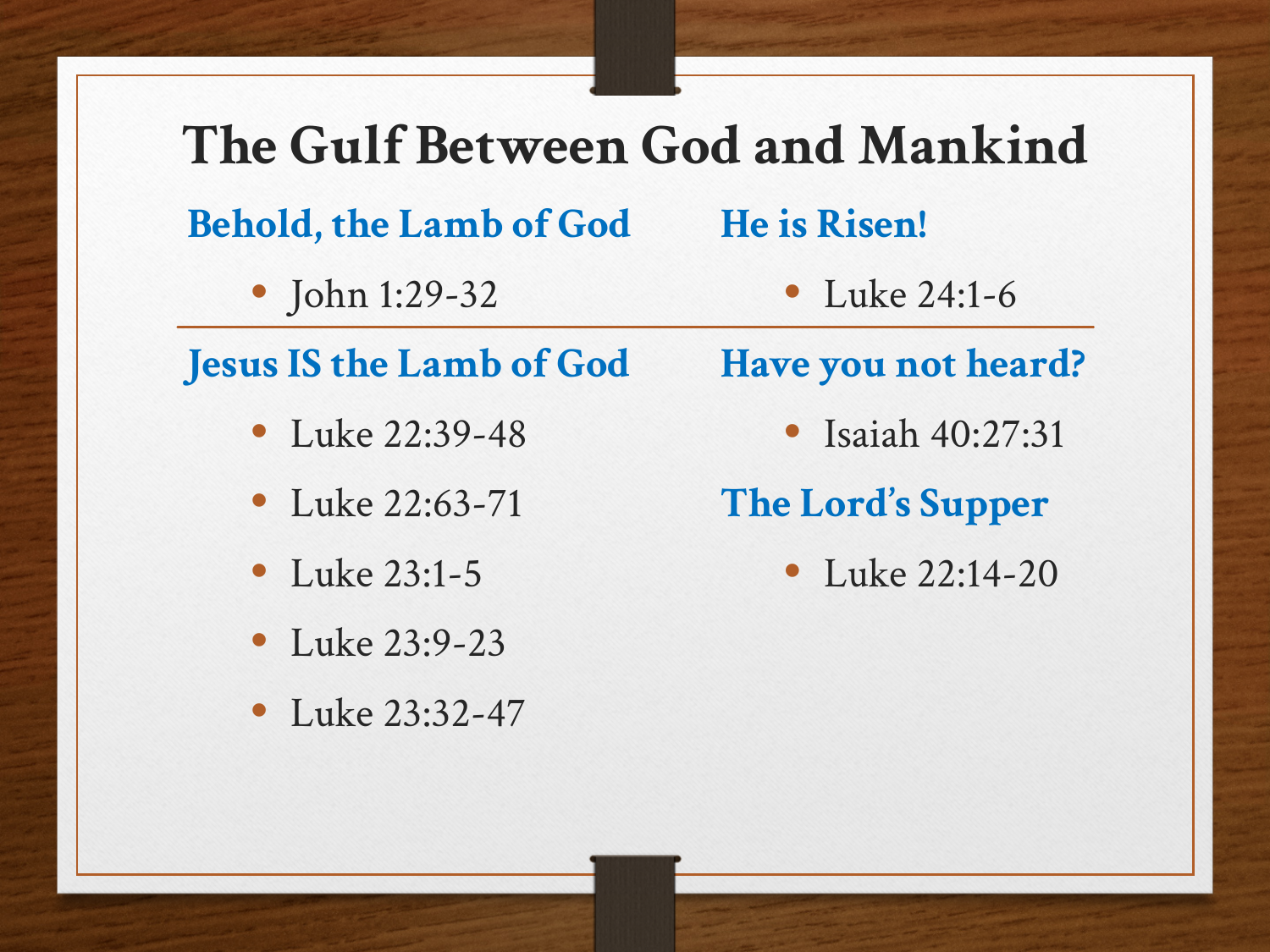

# The Gulf Between God and Mankind
Behold, the Lamb of God
John 1:29-32
Jesus IS the Lamb of God
Luke 22:39-48
Luke 22:63-71
Luke 23:1-5
Luke 23:9-23
Luke 23:32-47
He is Risen!
Luke 24:1-6
Have you not heard?
Isaiah 40:27:31
The Lord’s Supper
Luke 22:14-20